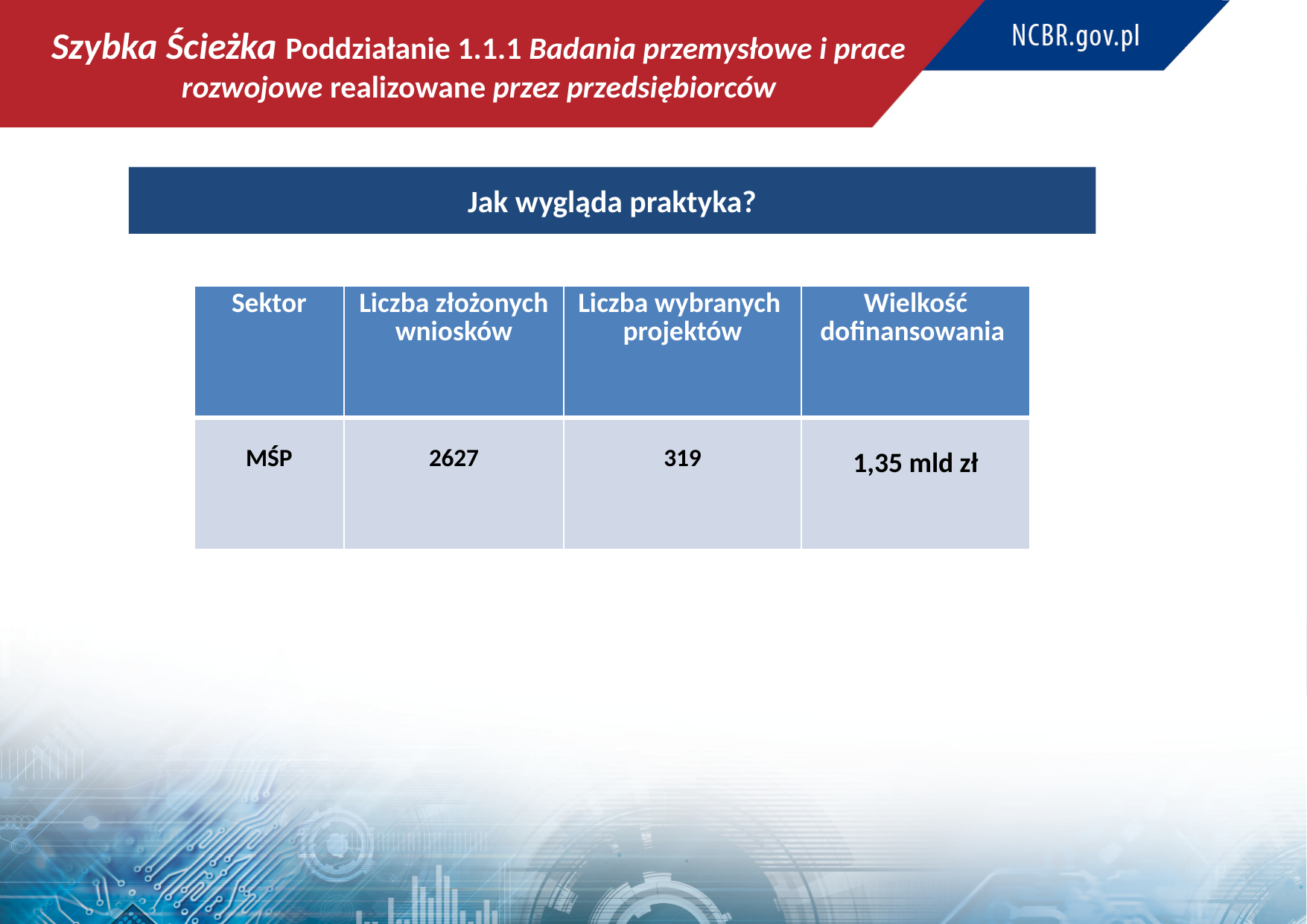

Szybka Ścieżka Poddziałanie 1.1.1 Badania przemysłowe i prace rozwojowe realizowane przez przedsiębiorców
Jak wygląda praktyka?
| Sektor | Liczba złożonych wniosków | Liczba wybranych projektów | Wielkość dofinansowania |
| --- | --- | --- | --- |
| MŚP | 2627 | 319 | 1,35 mld zł |